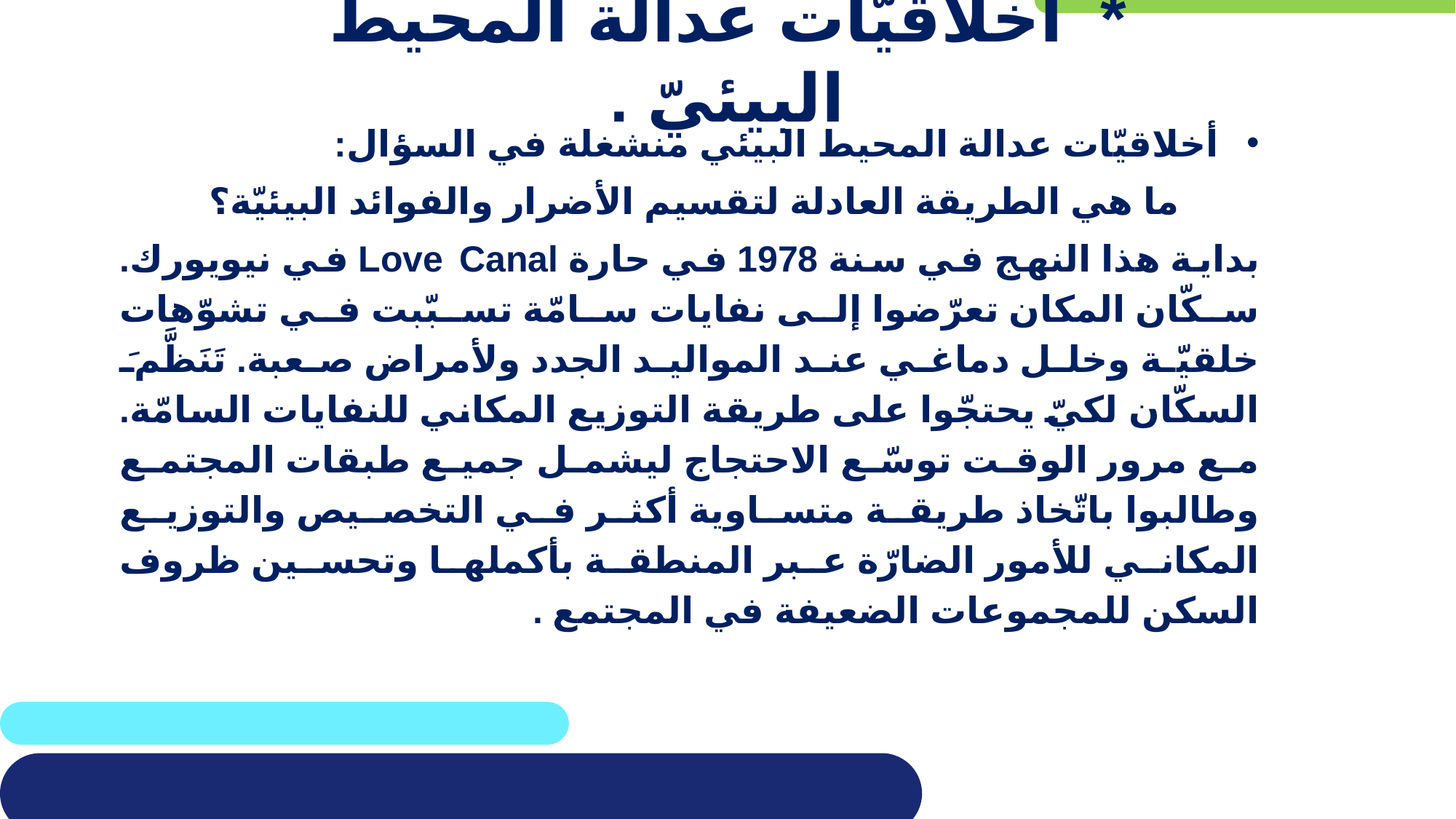

# *  أخلاقيّات عدالة المحيط البيئيّ .
أخلاقيّات عدالة المحيط البيئي منشغلة في السؤال:
ما هي الطريقة العادلة لتقسيم الأضرار والفوائد البيئيّة؟
بداية هذا النهج في سنة 1978 في حارة Love Canal في نيويورك. سكّان المكان تعرّضوا إلى نفايات سامّة تسبّبت في تشوّهات خلقيّة وخلل دماغي عند المواليد الجدد ولأمراض صعبة. تَنَظَّمَ السكّان لكيّ يحتجّوا على طريقة التوزيع المكاني للنفايات السامّة. مع مرور الوقت توسّع الاحتجاج ليشمل جميع طبقات المجتمع وطالبوا باتّخاذ طريقة متساوية أكثر في التخصيص والتوزيع المكاني للأمور الضارّة عبر المنطقة بأكملها وتحسين ظروف السكن للمجموعات الضعيفة في المجتمع .